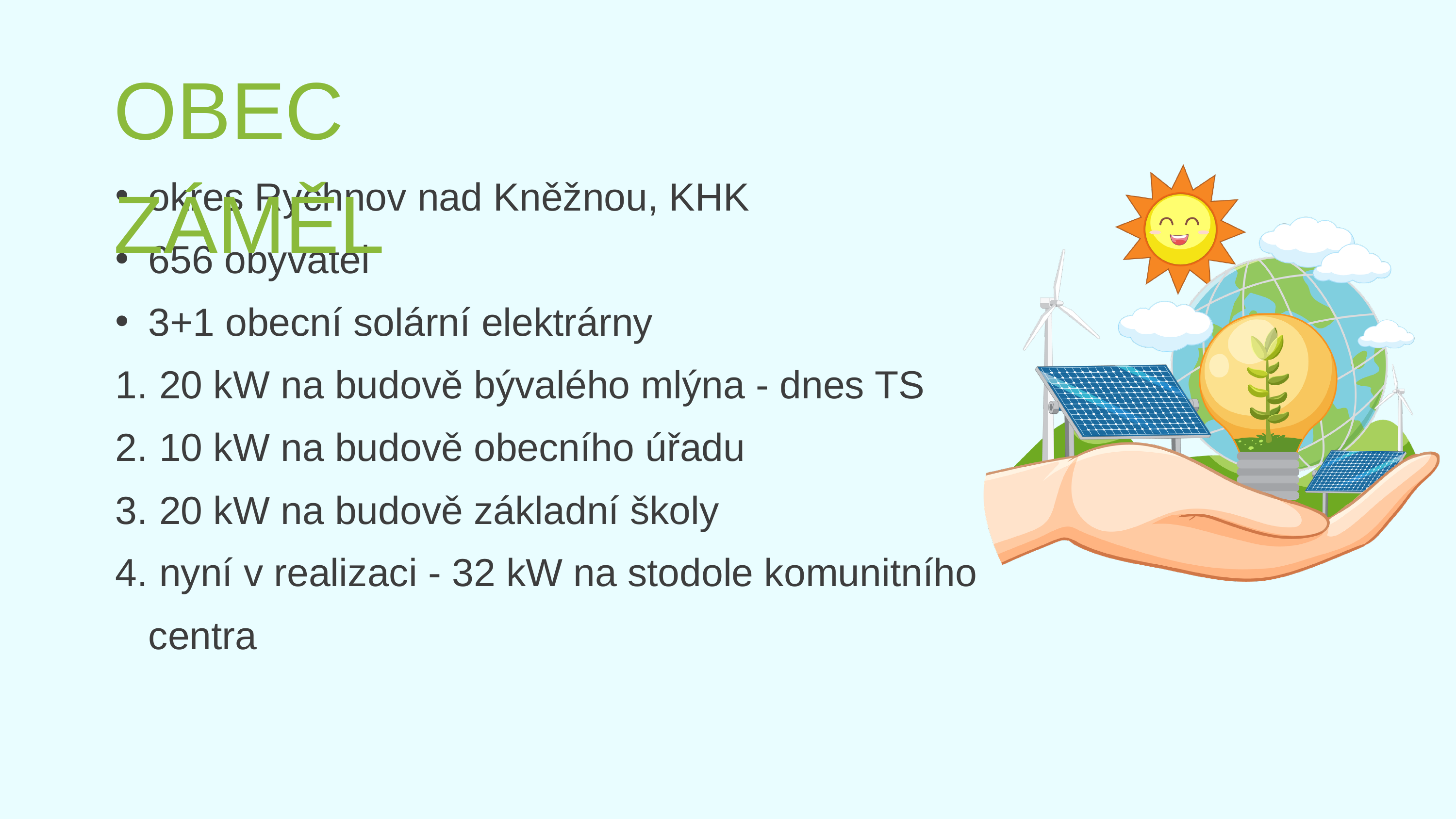

OBEC ZÁMĚL
okres Rychnov nad Kněžnou, KHK
656 obyvatel
3+1 obecní solární elektrárny
 20 kW na budově bývalého mlýna - dnes TS
 10 kW na budově obecního úřadu
 20 kW na budově základní školy
 nyní v realizaci - 32 kW na stodole komunitního centra